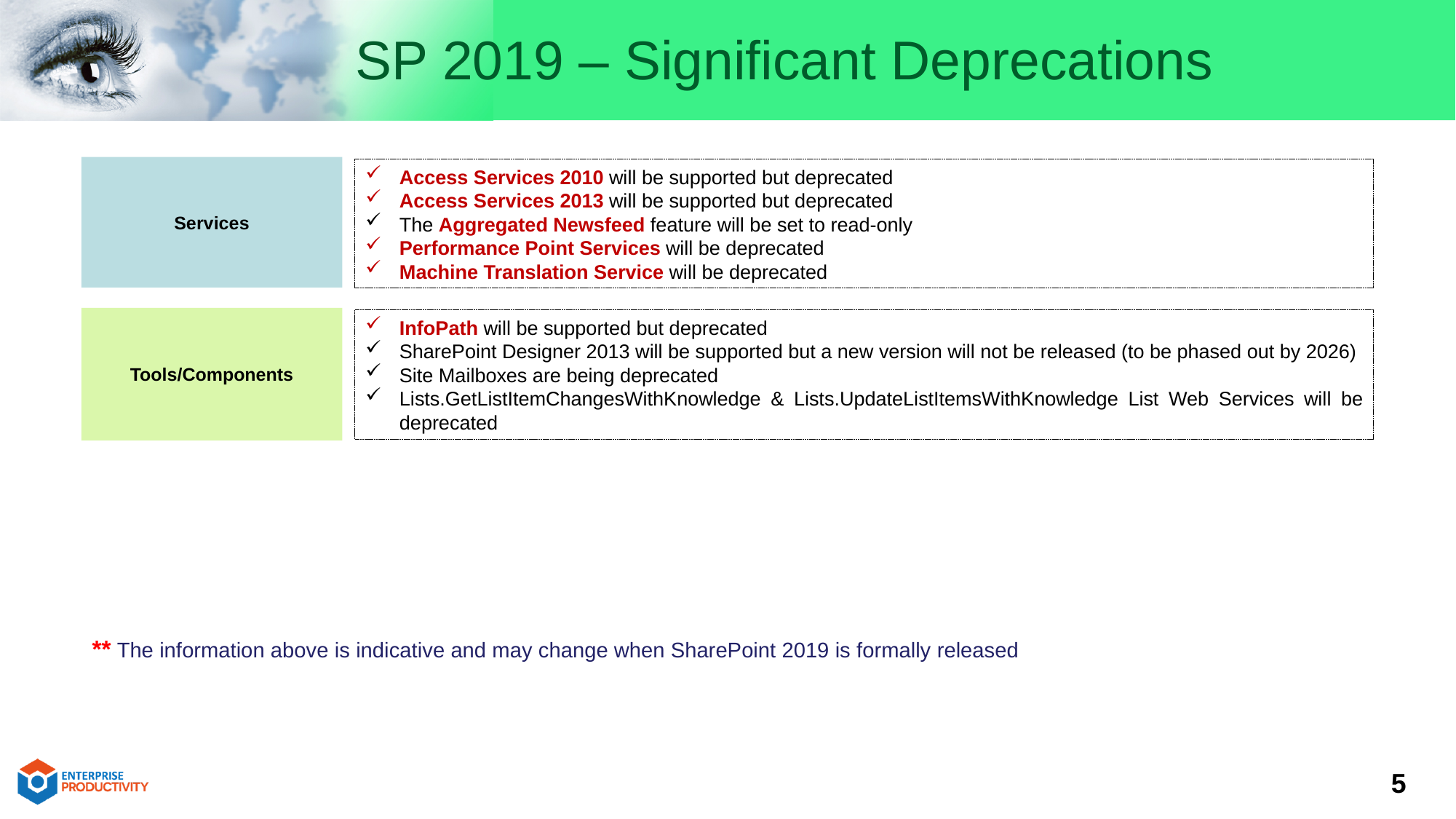

SP 2019 – Significant Deprecations
Services
Access Services 2010 will be supported but deprecated
Access Services 2013 will be supported but deprecated
The Aggregated Newsfeed feature will be set to read-only
Performance Point Services will be deprecated
Machine Translation Service will be deprecated
Tools/Components
InfoPath will be supported but deprecated
SharePoint Designer 2013 will be supported but a new version will not be released (to be phased out by 2026)
Site Mailboxes are being deprecated
Lists.GetListItemChangesWithKnowledge & Lists.UpdateListItemsWithKnowledge List Web Services will be deprecated
** The information above is indicative and may change when SharePoint 2019 is formally released